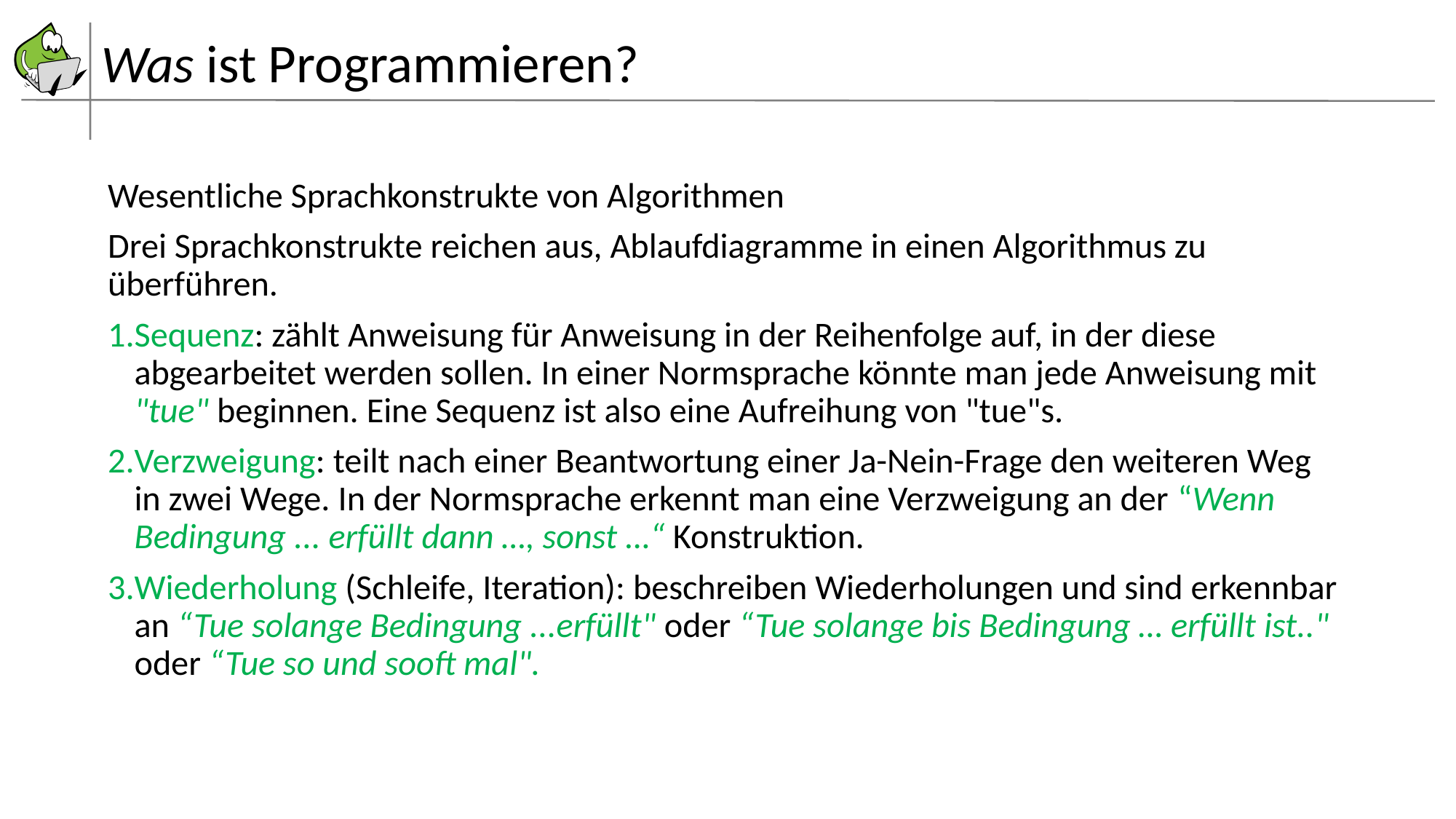

# Was ist Programmieren?
Wesentliche Sprachkonstrukte von Algorithmen
Drei Sprachkonstrukte reichen aus, Ablaufdiagramme in einen Algorithmus zu überführen.
Sequenz: zählt Anweisung für Anweisung in der Reihenfolge auf, in der diese abgearbeitet werden sollen. In einer Normsprache könnte man jede Anweisung mit "tue" beginnen. Eine Sequenz ist also eine Aufreihung von "tue"s.
Verzweigung: teilt nach einer Beantwortung einer Ja-Nein-Frage den weiteren Weg in zwei Wege. In der Normsprache erkennt man eine Verzweigung an der “Wenn Bedingung ... erfüllt dann …, sonst …“ Konstruktion.
Wiederholung (Schleife, Iteration): beschreiben Wiederholungen und sind erkennbar an “Tue solange Bedingung ...erfüllt" oder “Tue solange bis Bedingung … erfüllt ist.." oder “Tue so und sooft mal".